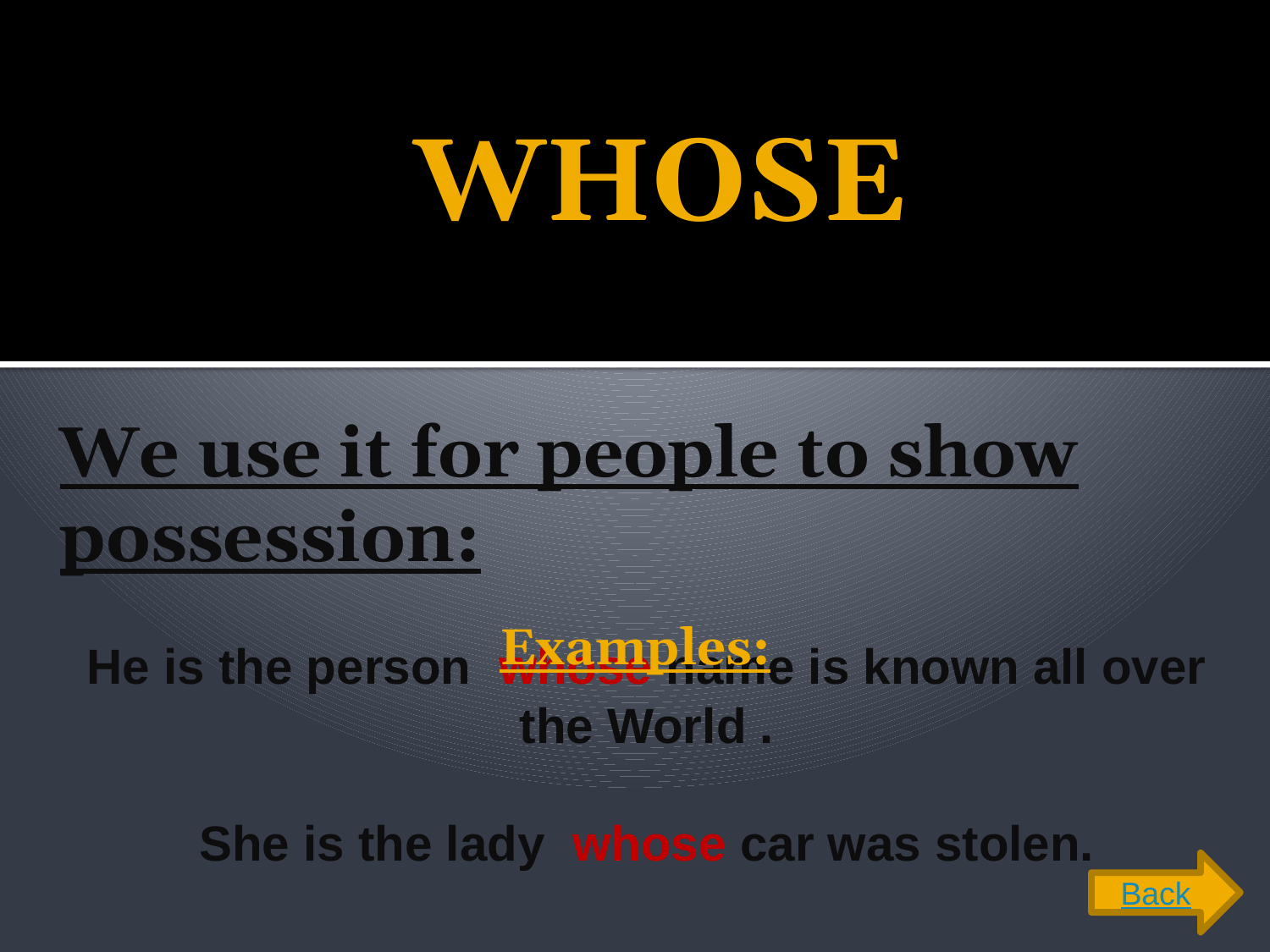

# WHOSE
We use it for people to show possession:

He is the person  whose name is known all over the World .

She is the lady  whose car was stolen.

Examples:
Back